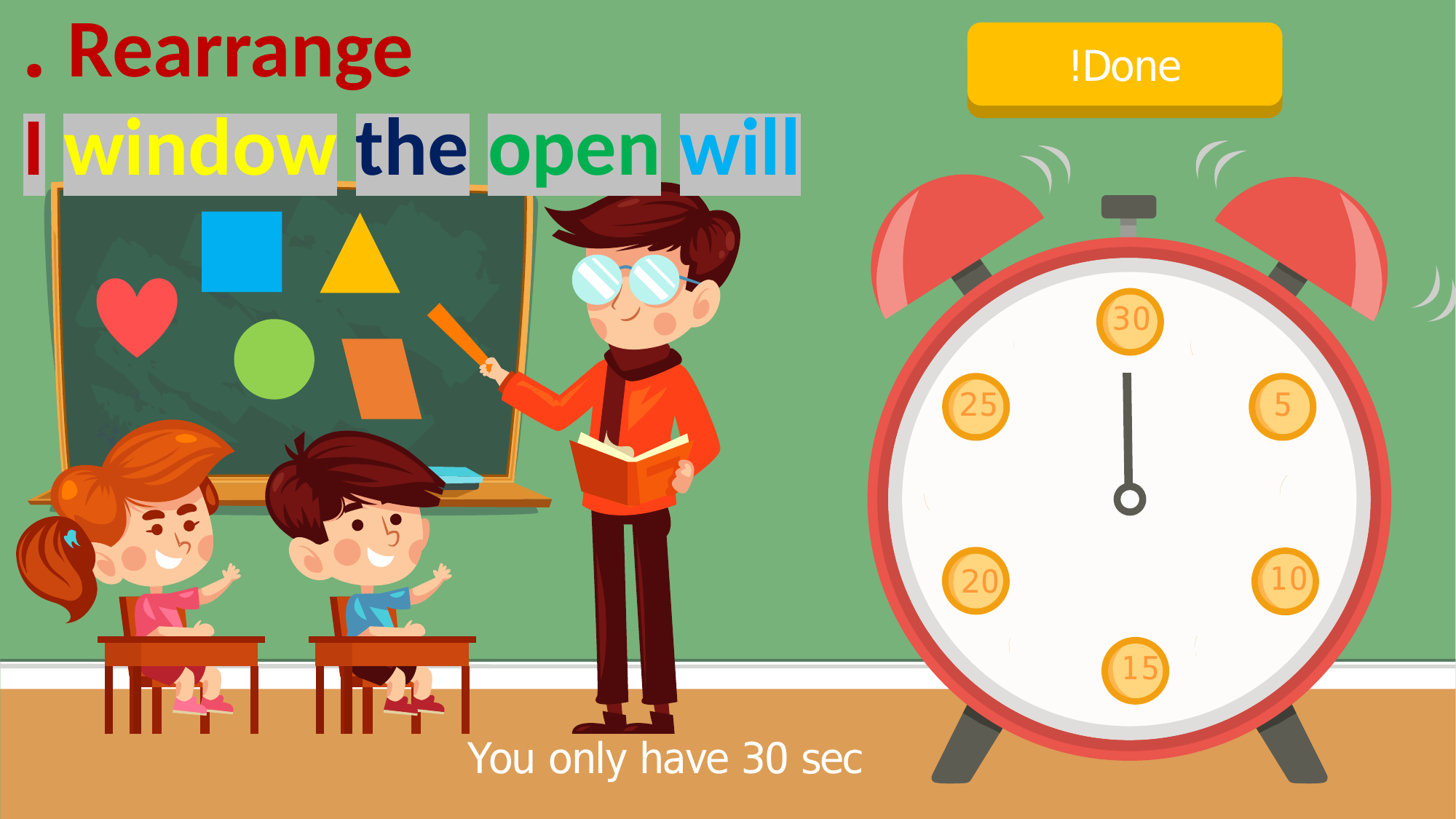

Rearrange .
I window the open will
بدء المؤقت

Done!

30

25

5

20

10

15

You only have 30 sec